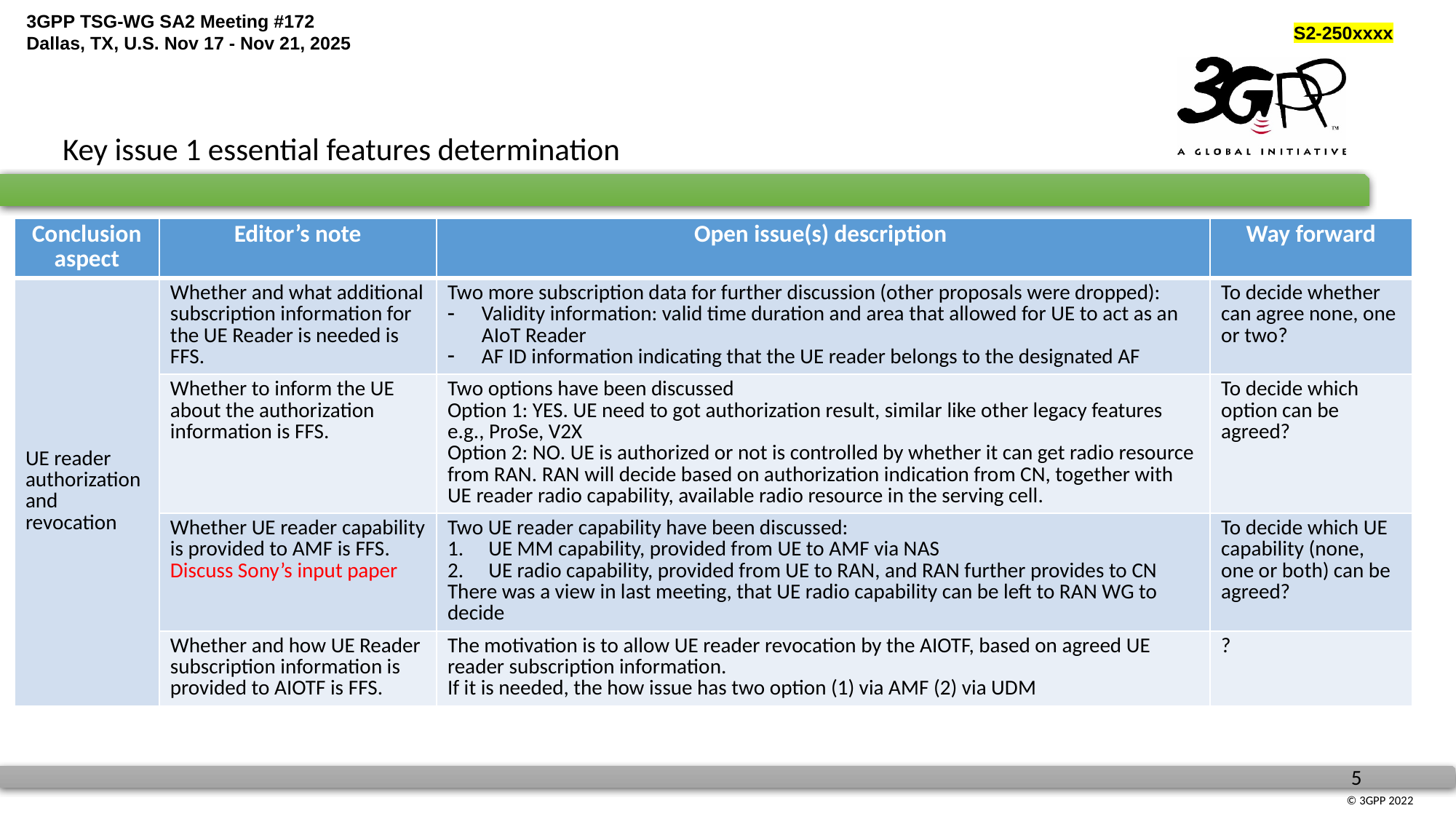

Key issue 1 essential features determination
| Conclusion aspect | Editor’s note | Open issue(s) description | Way forward |
| --- | --- | --- | --- |
| UE reader authorization and revocation | Whether and what additional subscription information for the UE Reader is needed is FFS. | Two more subscription data for further discussion (other proposals were dropped): Validity information: valid time duration and area that allowed for UE to act as an AIoT Reader AF ID information indicating that the UE reader belongs to the designated AF | To decide whether can agree none, one or two? |
|  | Whether to inform the UE about the authorization information is FFS. | Two options have been discussed Option 1: YES. UE need to got authorization result, similar like other legacy features e.g., ProSe, V2X Option 2: NO. UE is authorized or not is controlled by whether it can get radio resource from RAN. RAN will decide based on authorization indication from CN, together with UE reader radio capability, available radio resource in the serving cell. | To decide which option can be agreed? |
|  | Whether UE reader capability is provided to AMF is FFS. Discuss Sony’s input paper | Two UE reader capability have been discussed: UE MM capability, provided from UE to AMF via NAS UE radio capability, provided from UE to RAN, and RAN further provides to CN There was a view in last meeting, that UE radio capability can be left to RAN WG to decide | To decide which UE capability (none, one or both) can be agreed? |
|  | Whether and how UE Reader subscription information is provided to AIOTF is FFS. | The motivation is to allow UE reader revocation by the AIOTF, based on agreed UE reader subscription information. If it is needed, the how issue has two option (1) via AMF (2) via UDM | ? |